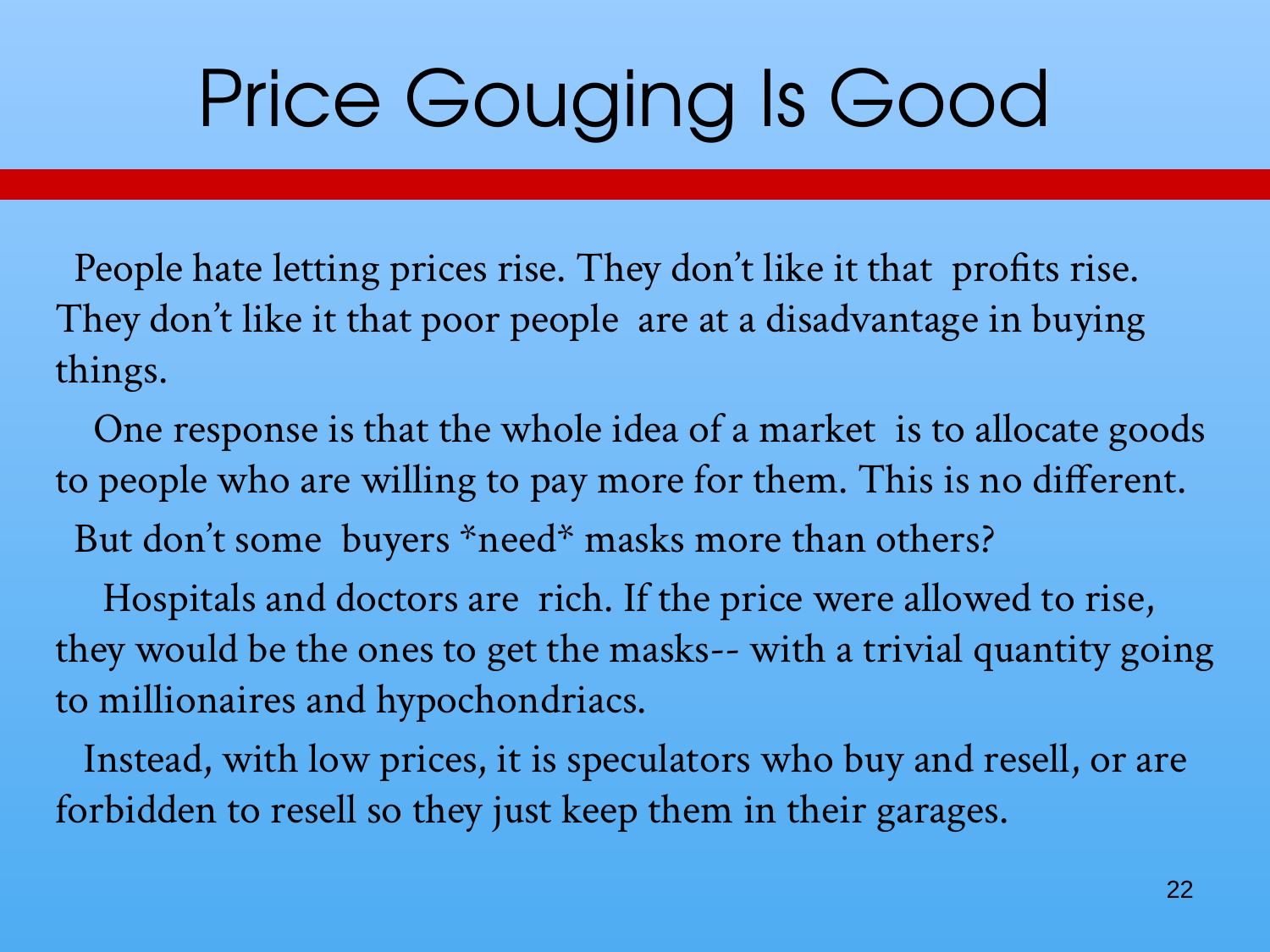

# Price Gouging Is Good
   People hate letting prices rise. They don’t like it that  profits rise. They don’t like it that poor people  are at a disadvantage in buying things.
    One response is that the whole idea of a market  is to allocate goods to people who are willing to pay more for them. This is no different.
  But don’t some  buyers *need* masks more than others?
     Hospitals and doctors are  rich. If the price were allowed to rise, they would be the ones to get the masks-- with a trivial quantity going to millionaires and hypochondriacs.
   Instead, with low prices, it is speculators who buy and resell, or are forbidden to resell so they just keep them in their garages.

22